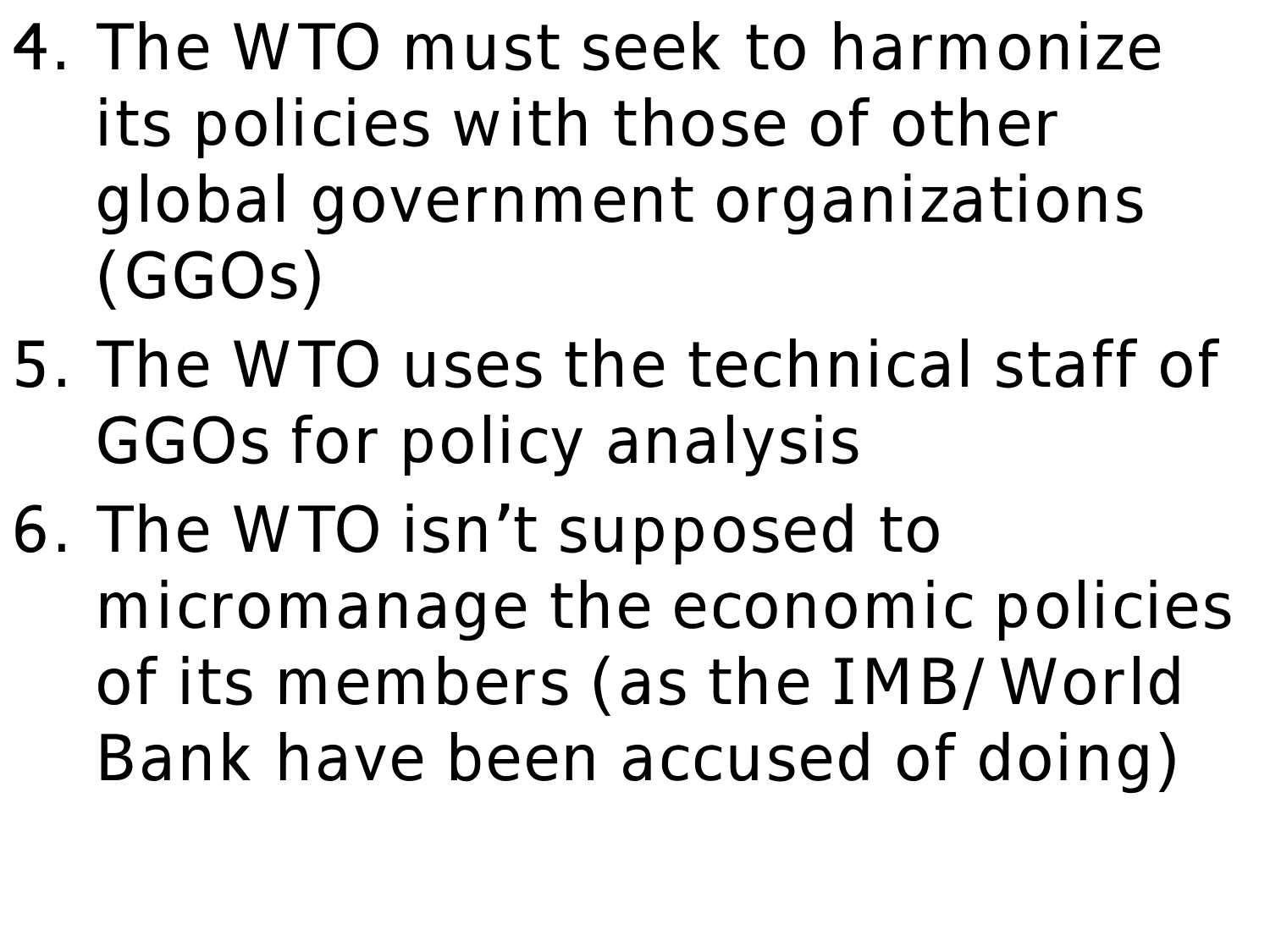

The WTO must seek to harmonize its policies with those of other global government organizations (GGOs)
The WTO uses the technical staff of GGOs for policy analysis
The WTO isn’t supposed to micromanage the economic policies of its members (as the IMB/World Bank have been accused of doing)